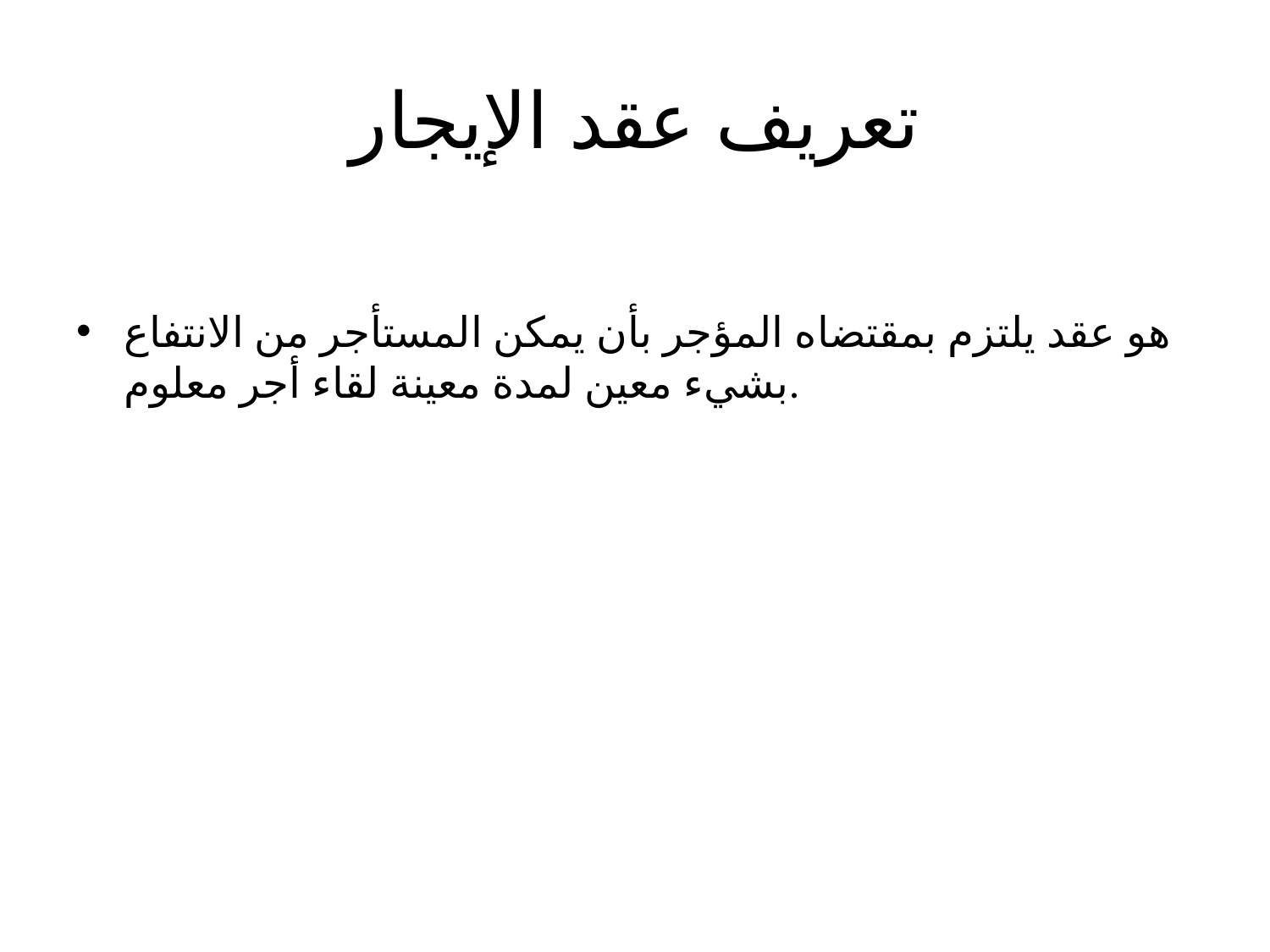

# تعريف عقد الإيجار

هو عقد يلتزم بمقتضاه المؤجر بأن يمكن المستأجر من الانتفاع بشيء معين لمدة معينة لقاء أجر معلوم.